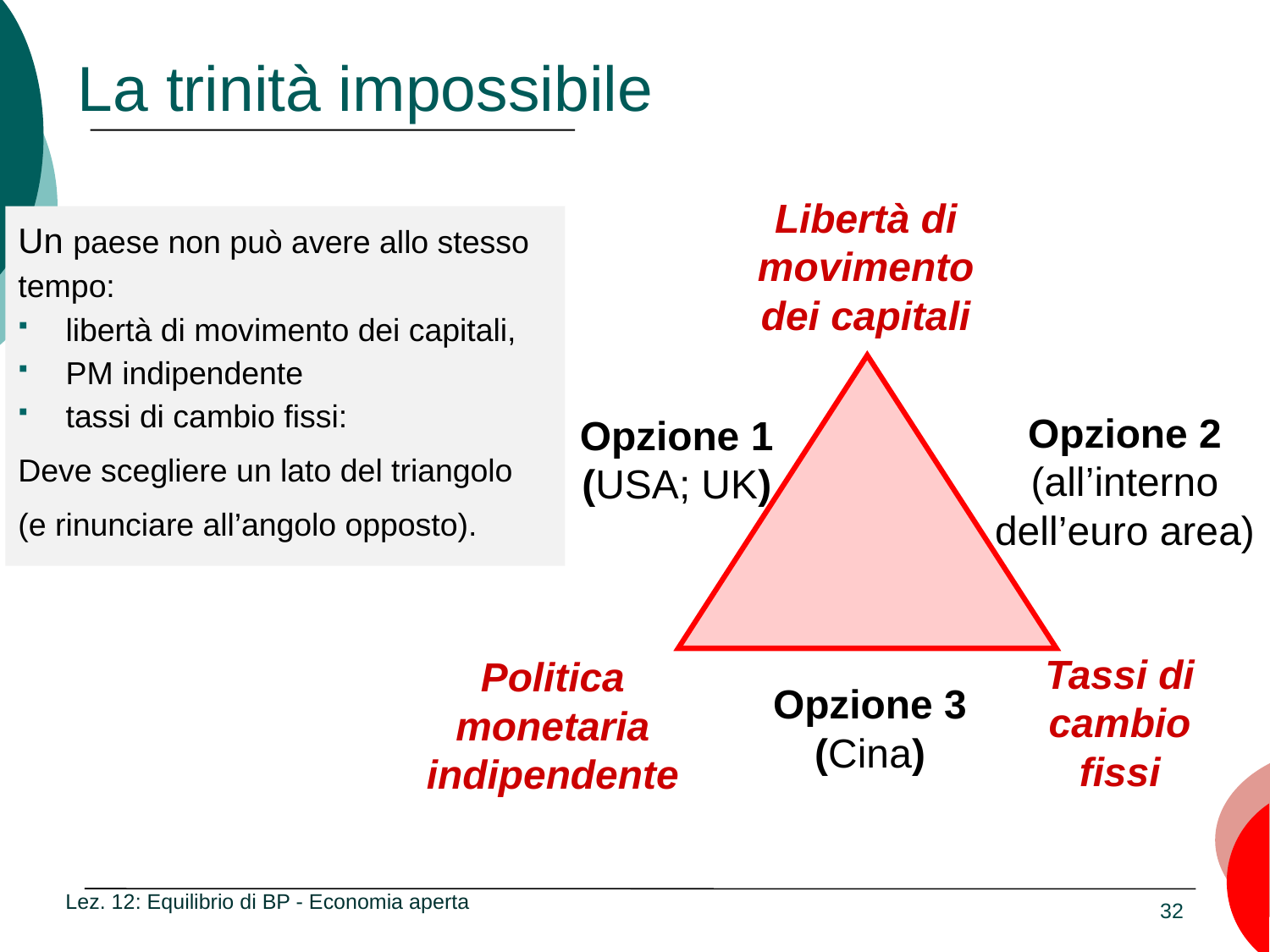

# La trinità impossibile
Libertà di movimento dei capitali

Tassi di cambio fissi
Politica monetaria indipendente
Un paese non può avere allo stesso tempo:
libertà di movimento dei capitali,
PM indipendente
tassi di cambio fissi:
Deve scegliere un lato del triangolo
(e rinunciare all’angolo opposto).
Opzione 2
(all’interno dell’euro area)
Opzione 1
(USA; UK)
Opzione 3
(Cina)
Lez. 12: Equilibrio di BP - Economia aperta